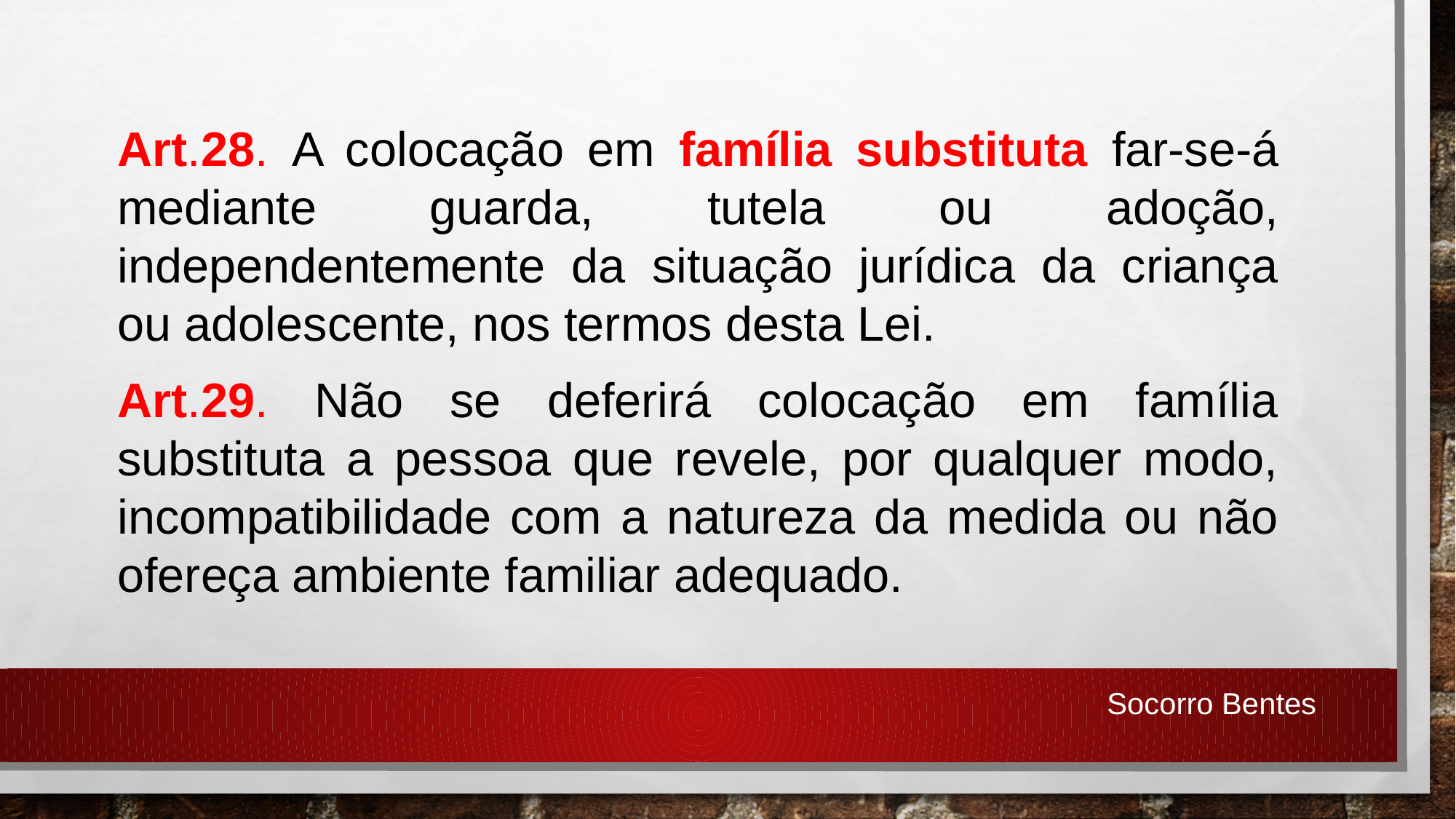

Art.28. A colocação em família substituta far-se-á mediante guarda, tutela ou adoção, independentemente da situação jurídica da criança ou adolescente, nos termos desta Lei.
Art.29. Não se deferirá colocação em família substituta a pessoa que revele, por qualquer modo, incompatibilidade com a natureza da medida ou não ofereça ambiente familiar adequado.
Socorro Bentes